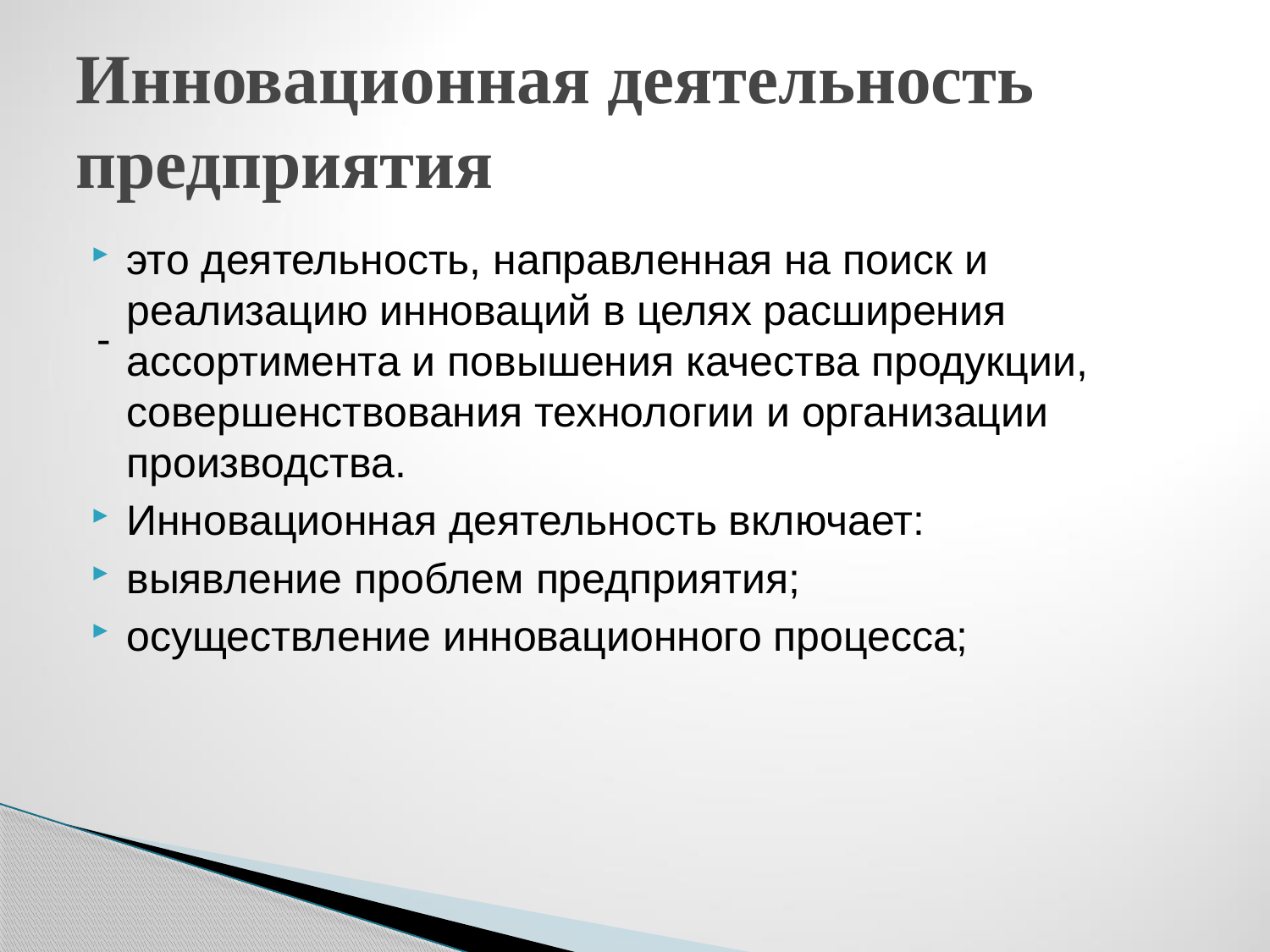

# Инновационная деятельность предприятия
это деятельность, направленная на поиск и реализацию инноваций в целях расширения ассортимента и повышения качества продукции, совершенствования технологии и организации производства.
Инновационная деятельность включает:
выявление проблем предприятия;
осуществление инновационного процесса;
-